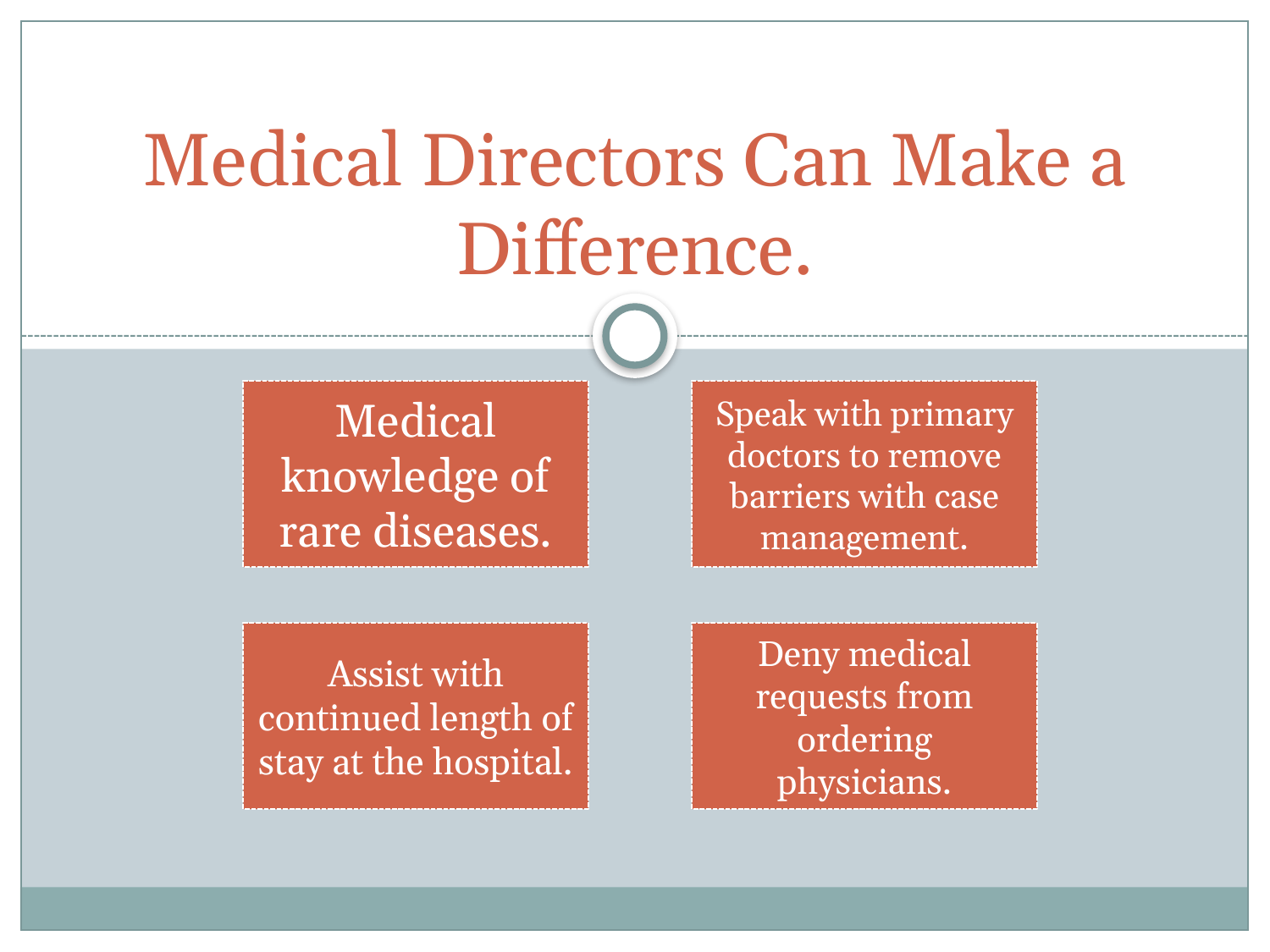

# Medical Directors Can Make a Difference.
Medical knowledge of rare diseases.
Speak with primary doctors to remove barriers with case management.
Assist with continued length of stay at the hospital.
Deny medical requests from ordering physicians.